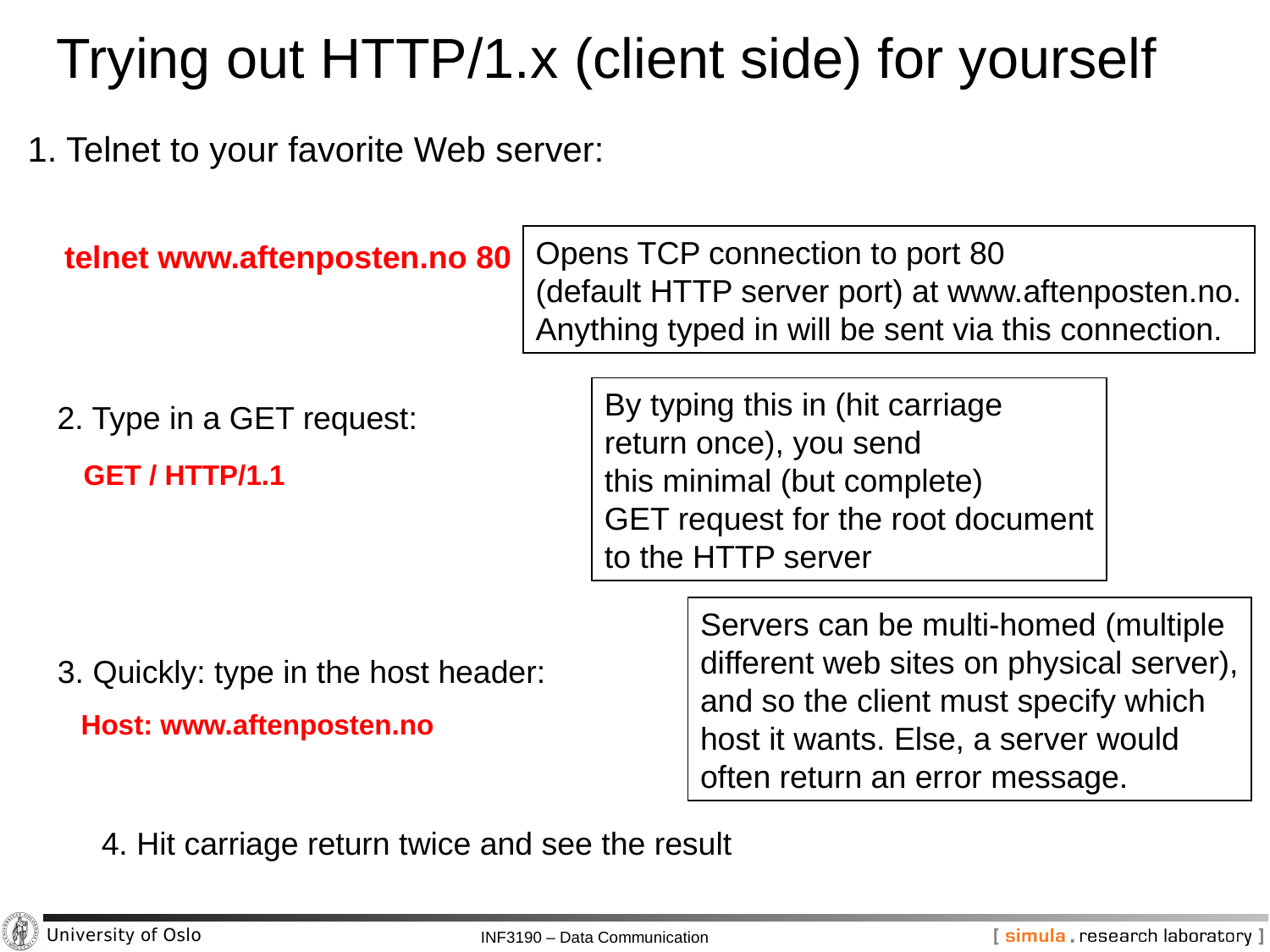

# Trying out HTTP/1.x (client side) for yourself
1. Telnet to your favorite Web server:

Opens TCP connection to port 80
(default HTTP server port) at www.aftenposten.no.
Anything typed in will be sent via this connection.
telnet www.aftenposten.no 80
By typing this in (hit carriage
return once), you send
this minimal (but complete)
GET request for the root document
to the HTTP server
2. Type in a GET request:

GET / HTTP/1.1
Servers can be multi-homed (multiple
different web sites on physical server),
and so the client must specify which
host it wants. Else, a server would
often return an error message.
3. Quickly: type in the host header:
Host: www.aftenposten.no
4. Hit carriage return twice and see the result